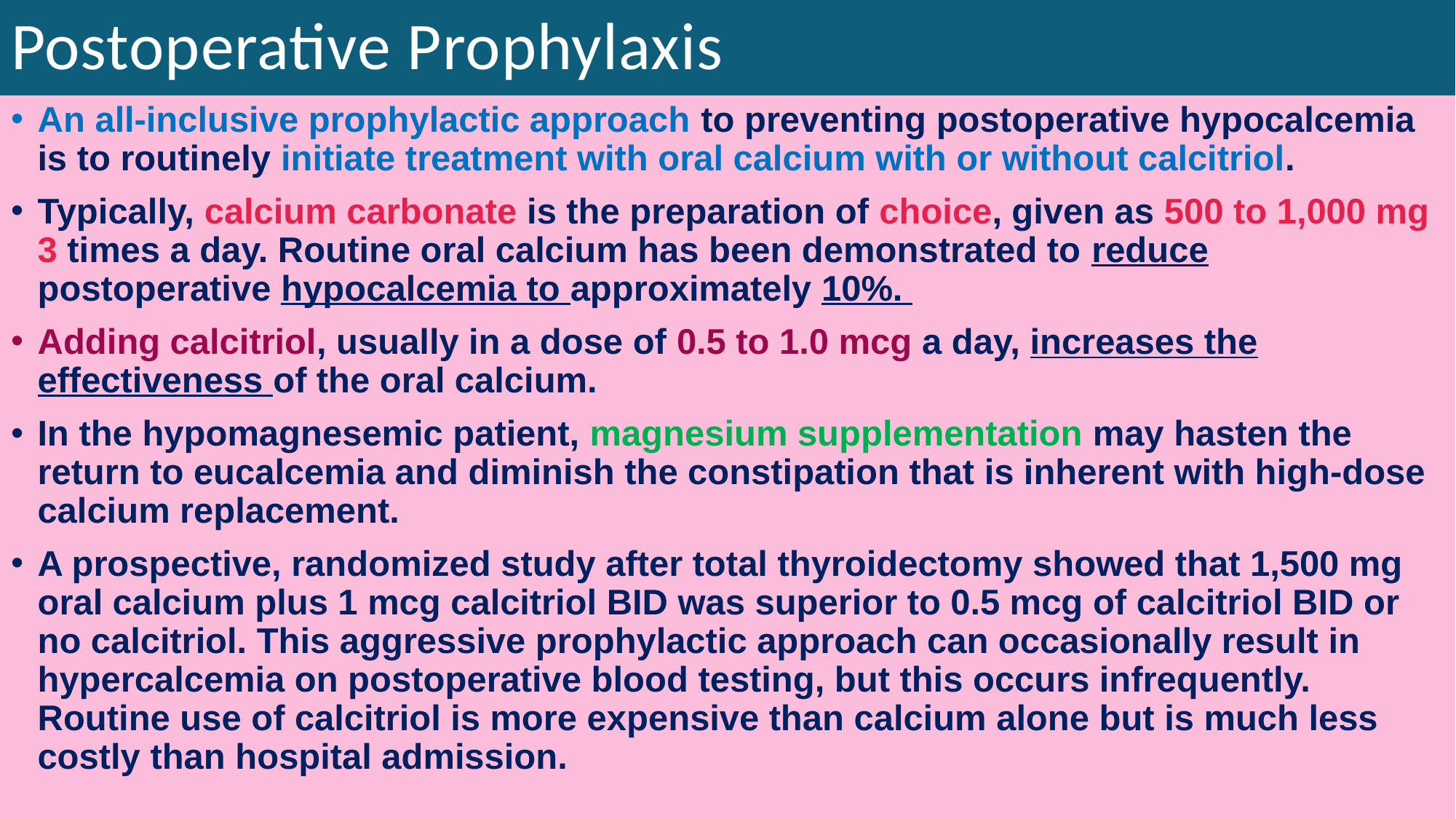

# Postoperative Prophylaxis
An all-inclusive prophylactic approach to preventing postoperative hypocalcemia is to routinely initiate treatment with oral calcium with or without calcitriol.
Typically, calcium carbonate is the preparation of choice, given as 500 to 1,000 mg 3 times a day. Routine oral calcium has been demonstrated to reduce postoperative hypocalcemia to approximately 10%.
Adding calcitriol, usually in a dose of 0.5 to 1.0 mcg a day, increases the effectiveness of the oral calcium.
In the hypomagnesemic patient, magnesium supplementation may hasten the return to eucalcemia and diminish the constipation that is inherent with high-dose calcium replacement.
A prospective, randomized study after total thyroidectomy showed that 1,500 mg oral calcium plus 1 mcg calcitriol BID was superior to 0.5 mcg of calcitriol BID or no calcitriol. This aggressive prophylactic approach can occasionally result in hypercalcemia on postoperative blood testing, but this occurs infrequently. Routine use of calcitriol is more expensive than calcium alone but is much less costly than hospital admission.